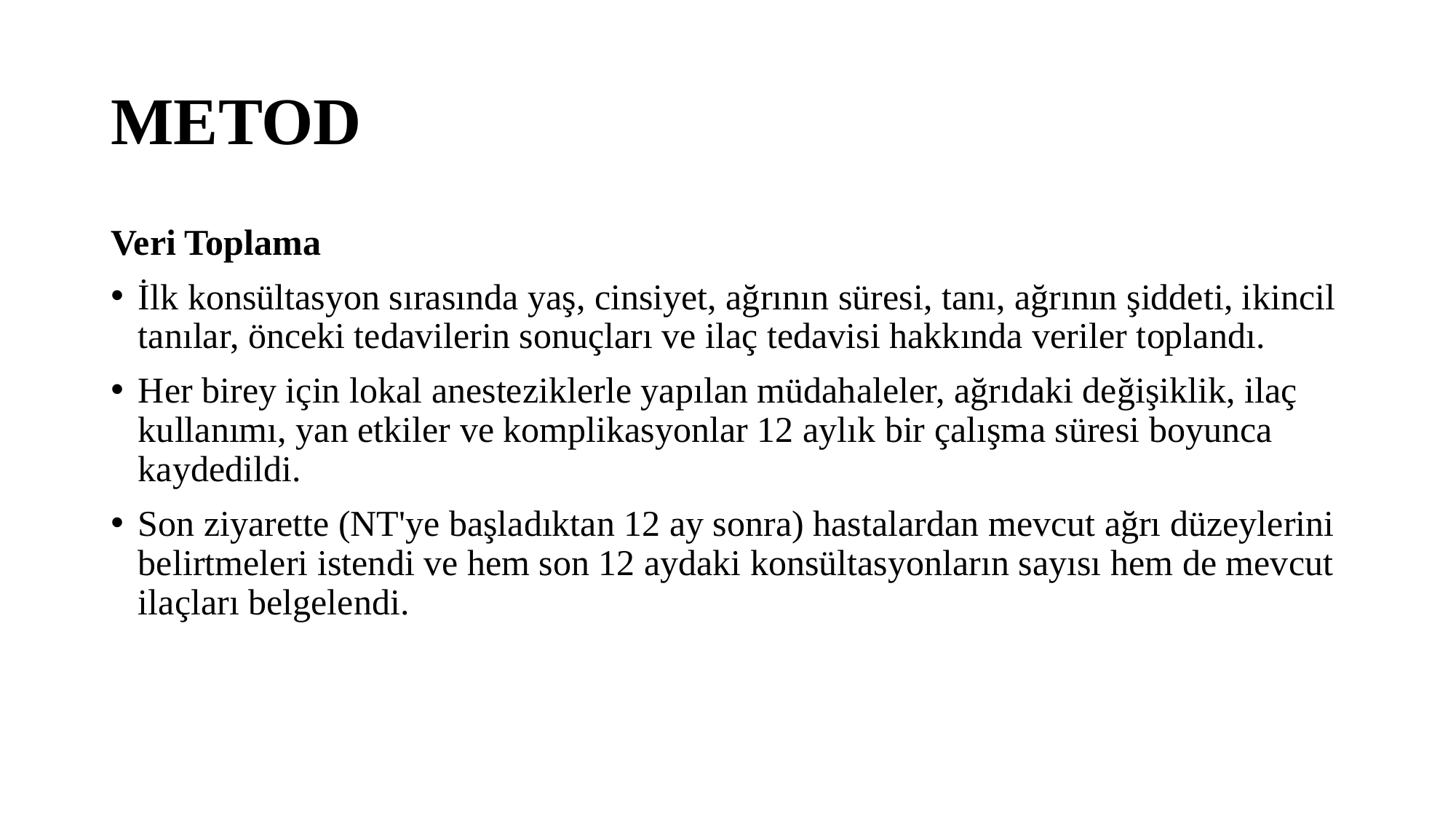

# METOD
Veri Toplama
İlk konsültasyon sırasında yaş, cinsiyet, ağrının süresi, tanı, ağrının şiddeti, ikincil tanılar, önceki tedavilerin sonuçları ve ilaç tedavisi hakkında veriler toplandı.
Her birey için lokal anesteziklerle yapılan müdahaleler, ağrıdaki değişiklik, ilaç kullanımı, yan etkiler ve komplikasyonlar 12 aylık bir çalışma süresi boyunca kaydedildi.
Son ziyarette (NT'ye başladıktan 12 ay sonra) hastalardan mevcut ağrı düzeylerini belirtmeleri istendi ve hem son 12 aydaki konsültasyonların sayısı hem de mevcut ilaçları belgelendi.